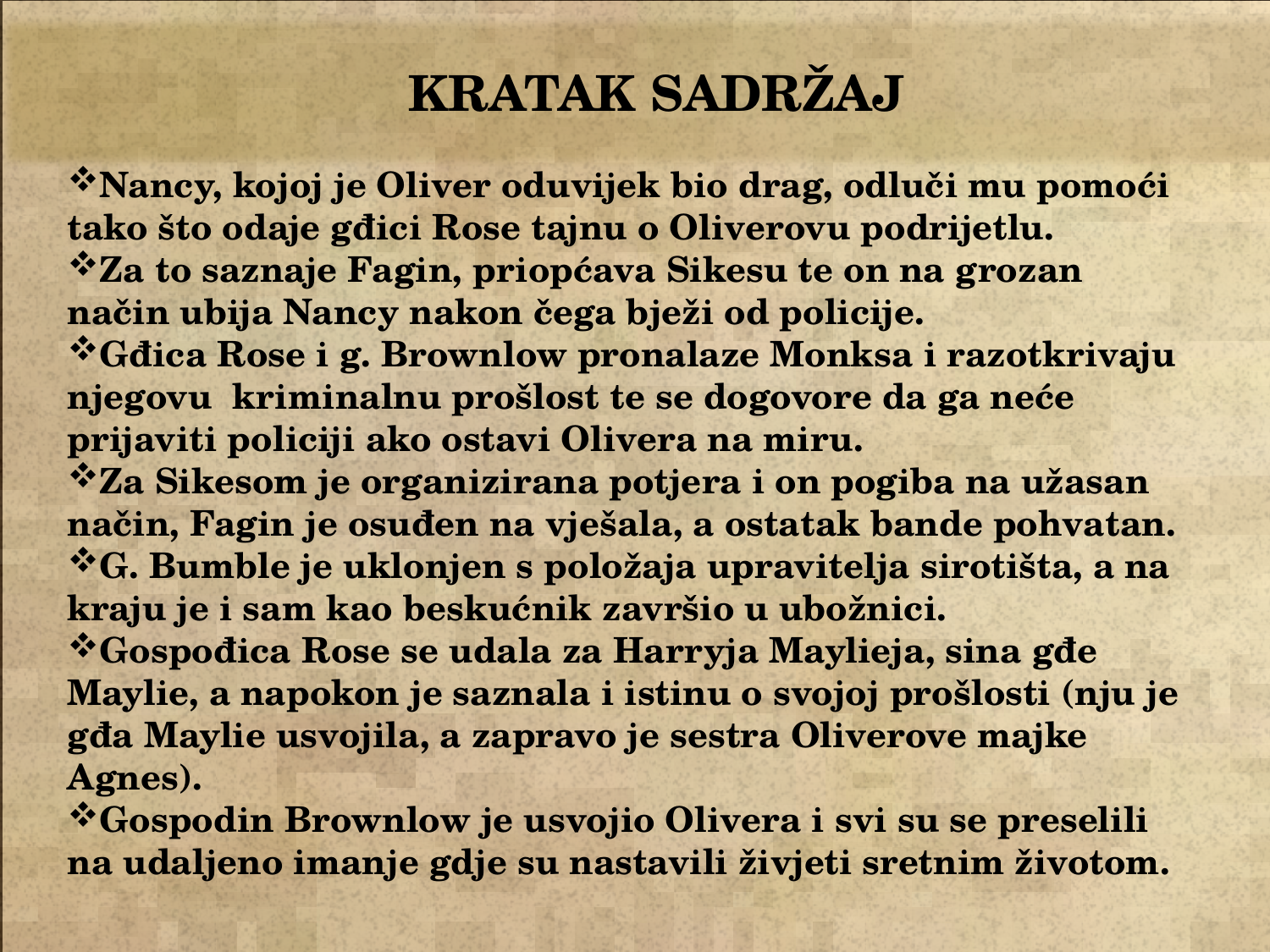

KRATAK SADRŽAJ

Nancy, kojoj je Oliver oduvijek bio drag, odluči mu pomoći tako što odaje gđici Rose tajnu o Oliverovu podrijetlu.
Za to saznaje Fagin, priopćava Sikesu te on na grozan način ubija Nancy nakon čega bježi od policije.
Gđica Rose i g. Brownlow pronalaze Monksa i razotkrivaju njegovu  kriminalnu prošlost te se dogovore da ga neće prijaviti policiji ako ostavi Olivera na miru.
Za Sikesom je organizirana potjera i on pogiba na užasan način, Fagin je osuđen na vješala, a ostatak bande pohvatan.
G. Bumble je uklonjen s položaja upravitelja sirotišta, a na kraju je i sam kao beskućnik završio u ubožnici.
Gospođica Rose se udala za Harryja Maylieja, sina gđe Maylie, a napokon je saznala i istinu o svojoj prošlosti (nju je gđa Maylie usvojila, a zapravo je sestra Oliverove majke Agnes).
Gospodin Brownlow je usvojio Olivera i svi su se preselili na udaljeno imanje gdje su nastavili živjeti sretnim životom.